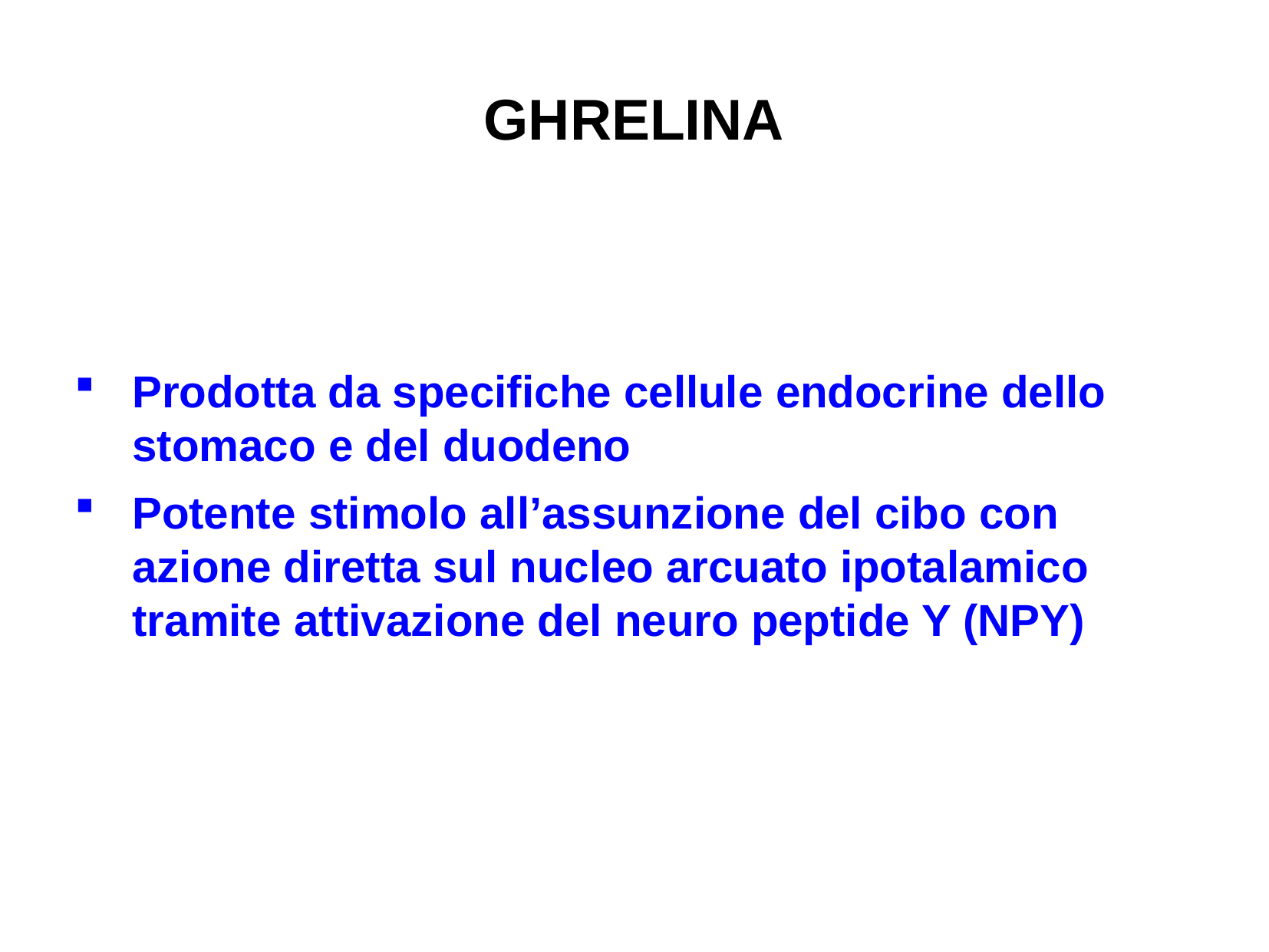

# GHRELINA

Prodotta da specifiche cellule endocrine dello stomaco e del duodeno
Potente stimolo all’assunzione del cibo con azione diretta sul nucleo arcuato ipotalamico tramite attivazione del neuro peptide Y (NPY)